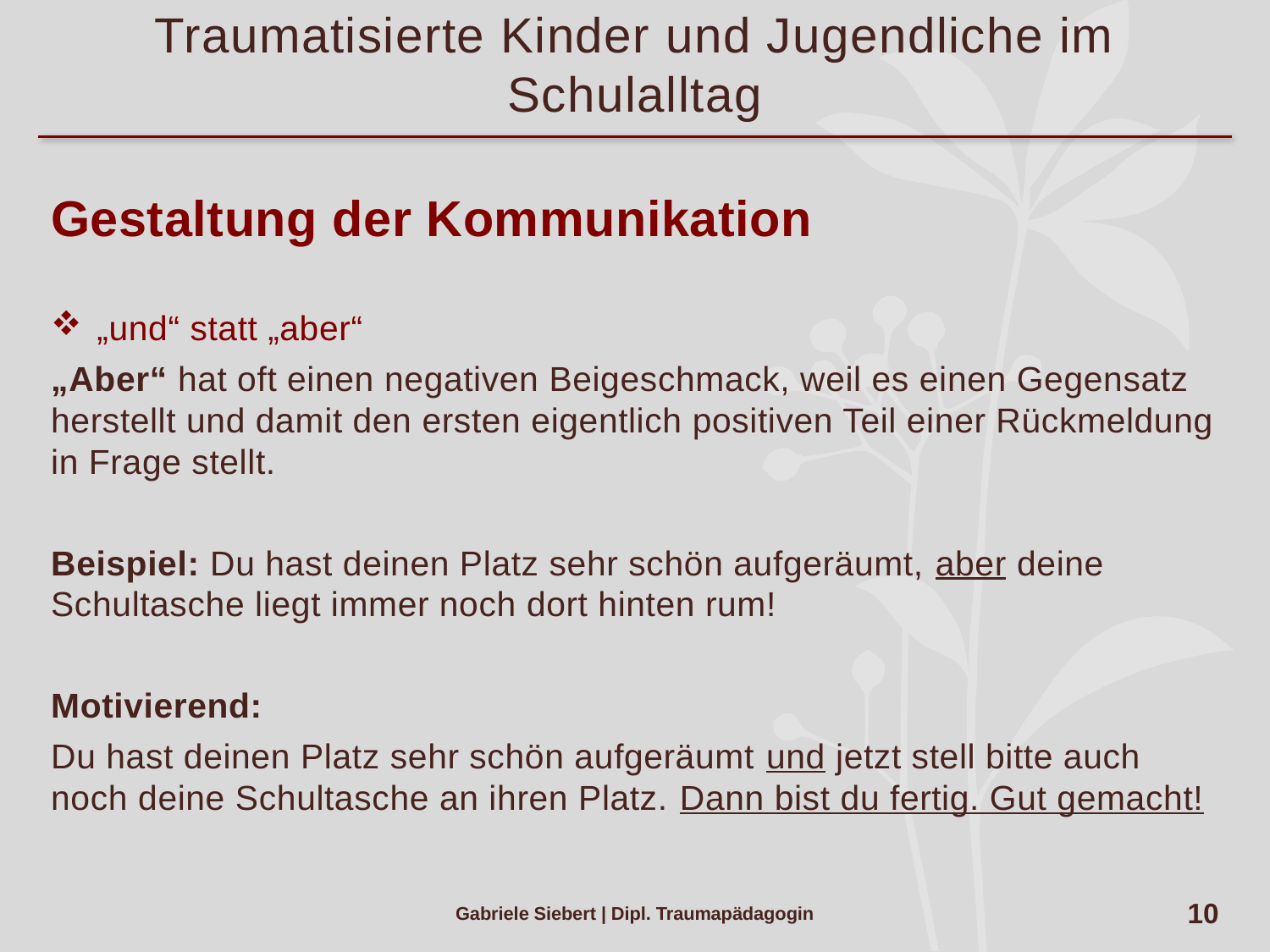

# Traumatisierte Kinder und Jugendliche im Schulalltag
Gestaltung der Kommunikation

„und“ statt „aber“
„Aber“ hat oft einen negativen Beigeschmack, weil es einen Gegensatz herstellt und damit den ersten eigentlich positiven Teil einer Rückmeldung in Frage stellt.

Beispiel: Du hast deinen Platz sehr schön aufgeräumt, aber deine Schultasche liegt immer noch dort hinten rum!

Motivierend:
Du hast deinen Platz sehr schön aufgeräumt und jetzt stell bitte auch noch deine Schultasche an ihren Platz. Dann bist du fertig. Gut gemacht!
Gabriele Siebert | Dipl. Traumapädagogin
10